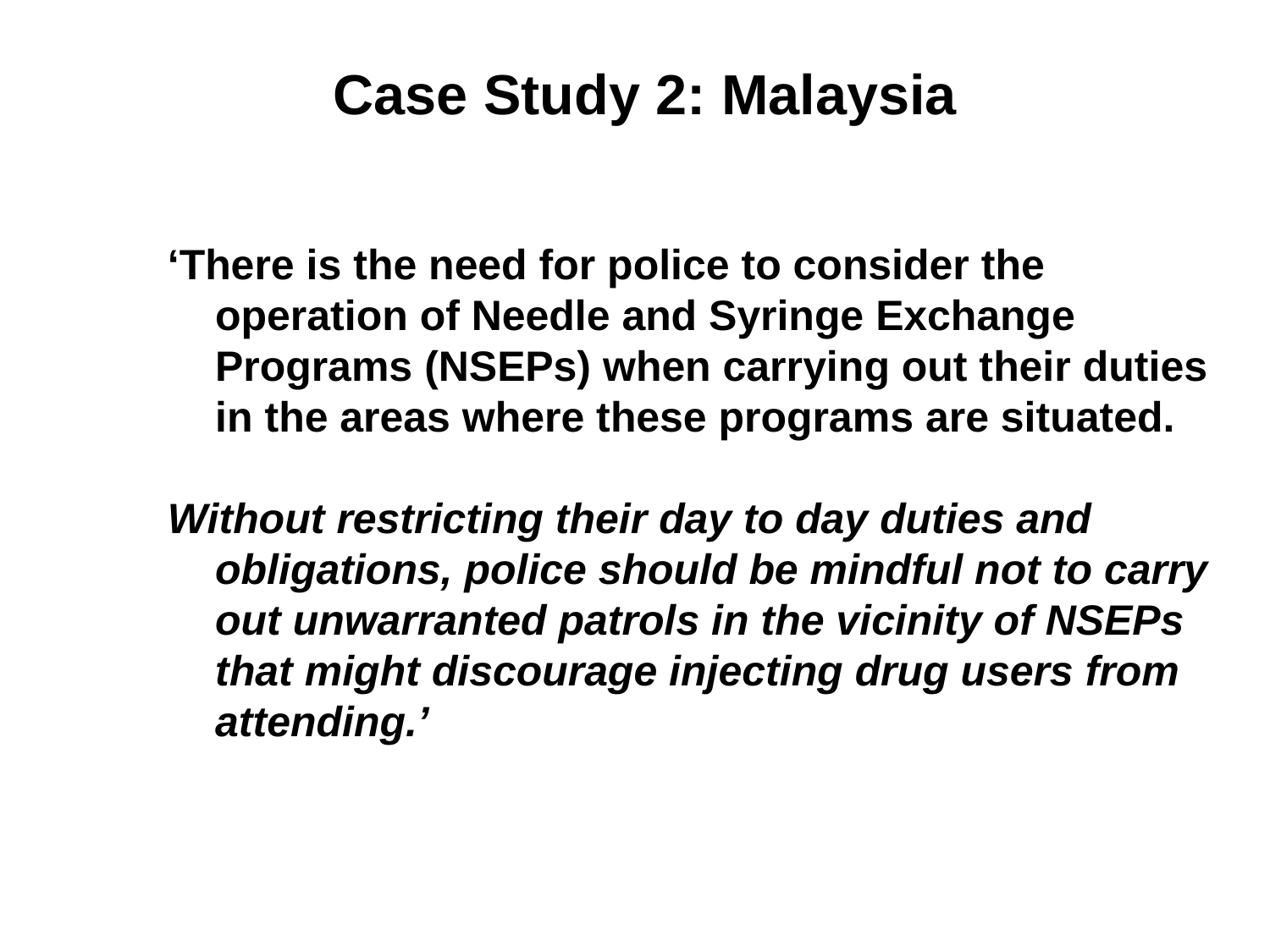

Case Study 2: Malaysia

‘There is the need for police to consider the operation of Needle and Syringe Exchange Programs (NSEPs) when carrying out their duties in the areas where these programs are situated.

Without restricting their day to day duties and obligations, police should be mindful not to carry out unwarranted patrols in the vicinity of NSEPs that might discourage injecting drug users from attending.’